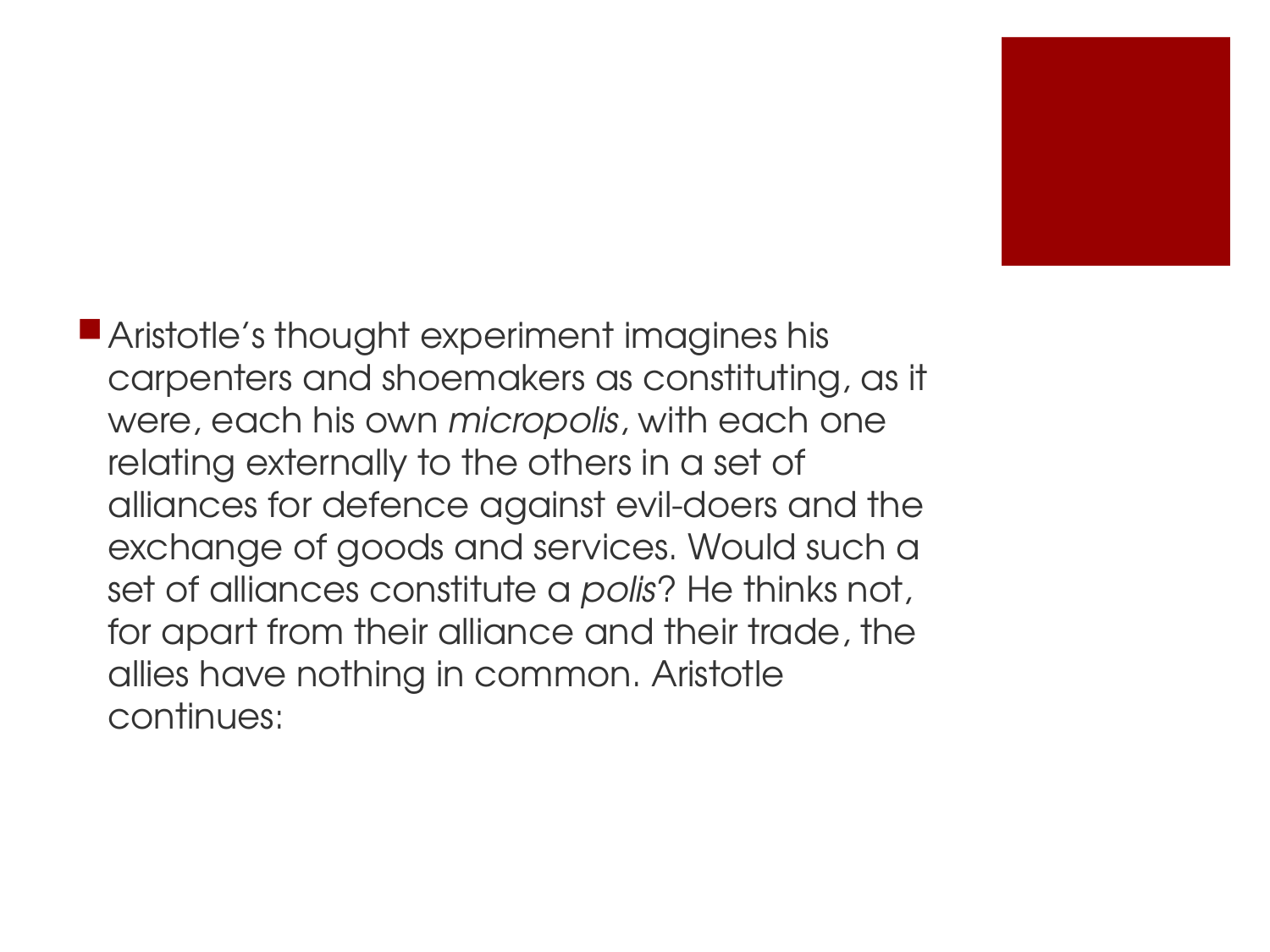

#
Aristotle’s thought experiment imagines his carpenters and shoemakers as constituting, as it were, each his own micropolis, with each one relating externally to the others in a set of alliances for defence against evil-doers and the exchange of goods and services. Would such a set of alliances constitute a polis? He thinks not, for apart from their alliance and their trade, the allies have nothing in common. Aristotle continues: